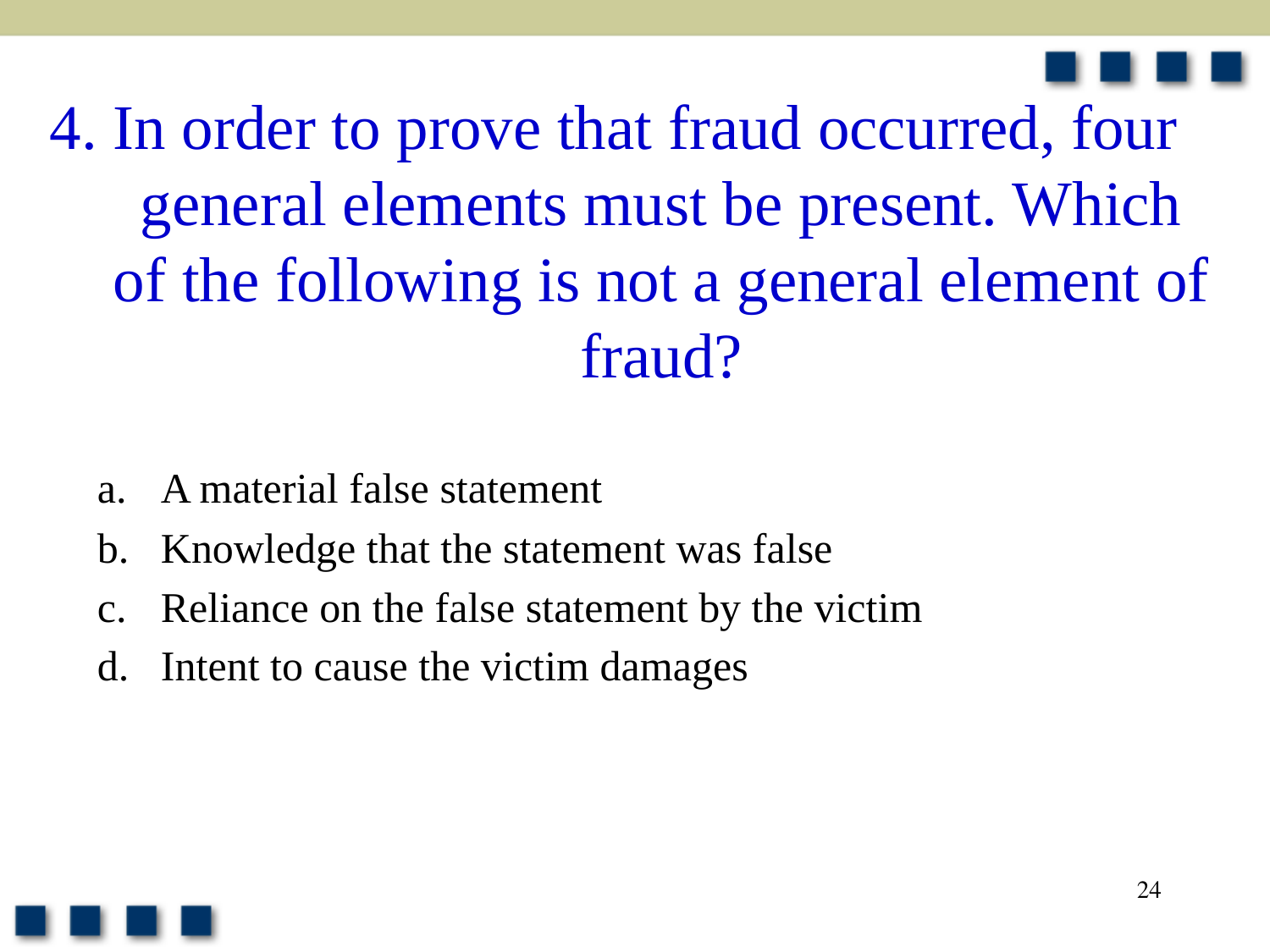

# 4. In order to prove that fraud occurred, four general elements must be present. Which of the following is not a general element of fraud?
A material false statement
Knowledge that the statement was false
Reliance on the false statement by the victim
Intent to cause the victim damages
24